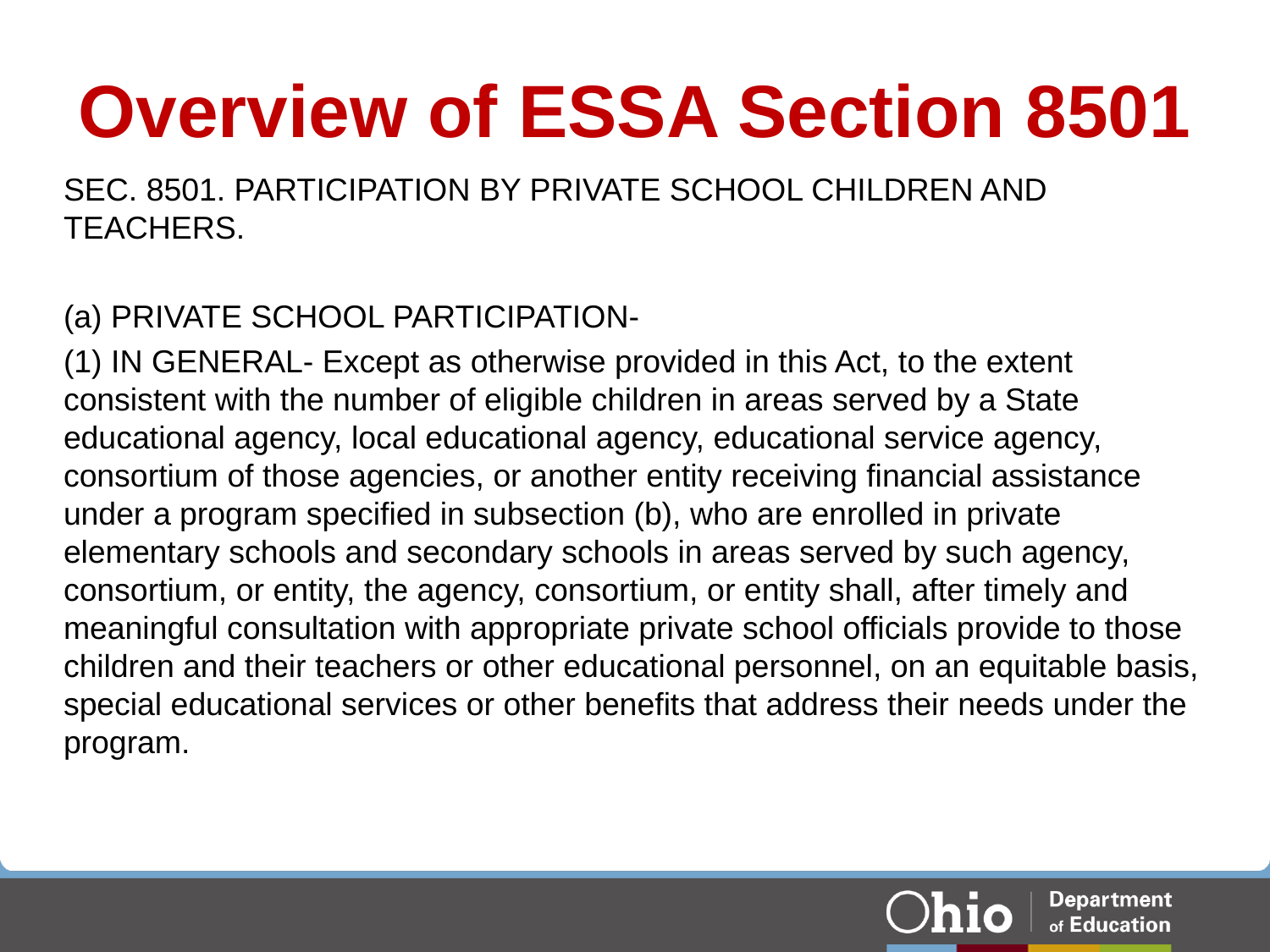

# Overview of ESSA Section 8501
SEC. 8501. PARTICIPATION BY PRIVATE SCHOOL CHILDREN AND TEACHERS.

(a) PRIVATE SCHOOL PARTICIPATION-
(1) IN GENERAL- Except as otherwise provided in this Act, to the extent consistent with the number of eligible children in areas served by a State educational agency, local educational agency, educational service agency, consortium of those agencies, or another entity receiving financial assistance under a program specified in subsection (b), who are enrolled in private elementary schools and secondary schools in areas served by such agency, consortium, or entity, the agency, consortium, or entity shall, after timely and meaningful consultation with appropriate private school officials provide to those children and their teachers or other educational personnel, on an equitable basis, special educational services or other benefits that address their needs under the program.